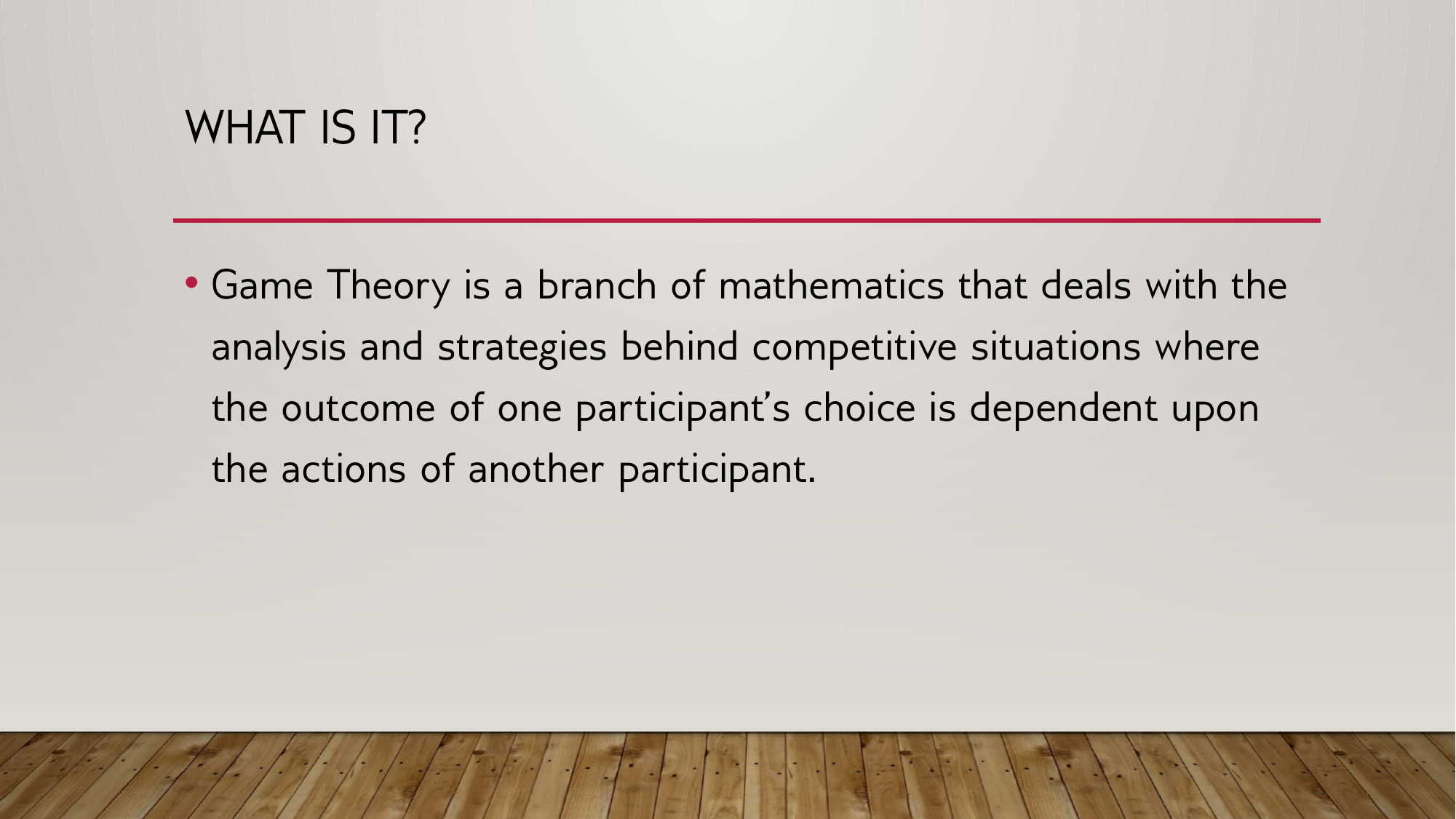

# What is it?
Game Theory is a branch of mathematics that deals with the analysis and strategies behind competitive situations where the outcome of one participant’s choice is dependent upon the actions of another participant.